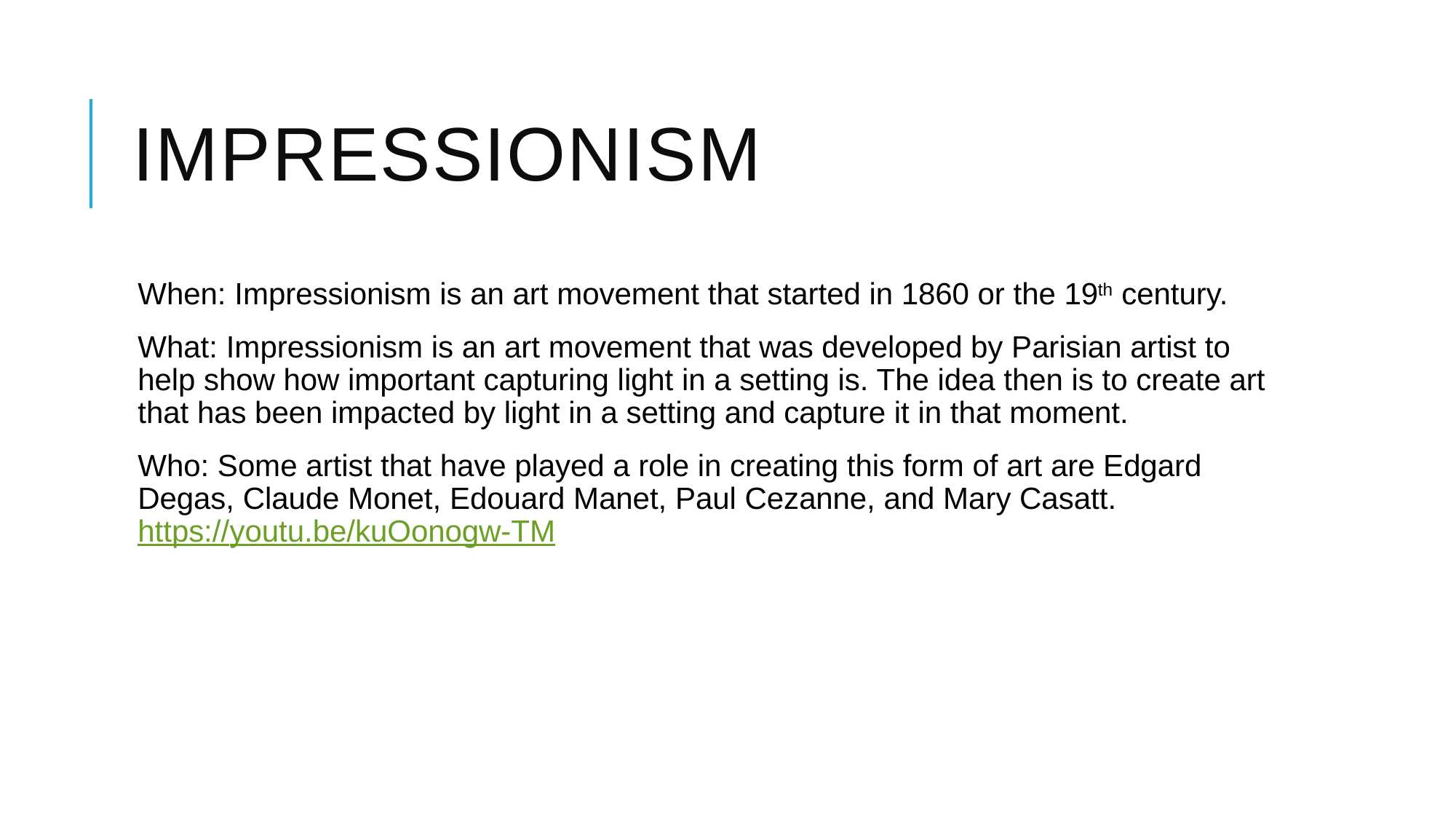

# Impressionism
When: Impressionism is an art movement that started in 1860 or the 19th century.
What: Impressionism is an art movement that was developed by Parisian artist to help show how important capturing light in a setting is. The idea then is to create art that has been impacted by light in a setting and capture it in that moment.
Who: Some artist that have played a role in creating this form of art are Edgard Degas, Claude Monet, Edouard Manet, Paul Cezanne, and Mary Casatt.
https://youtu.be/kuOonogw-TM